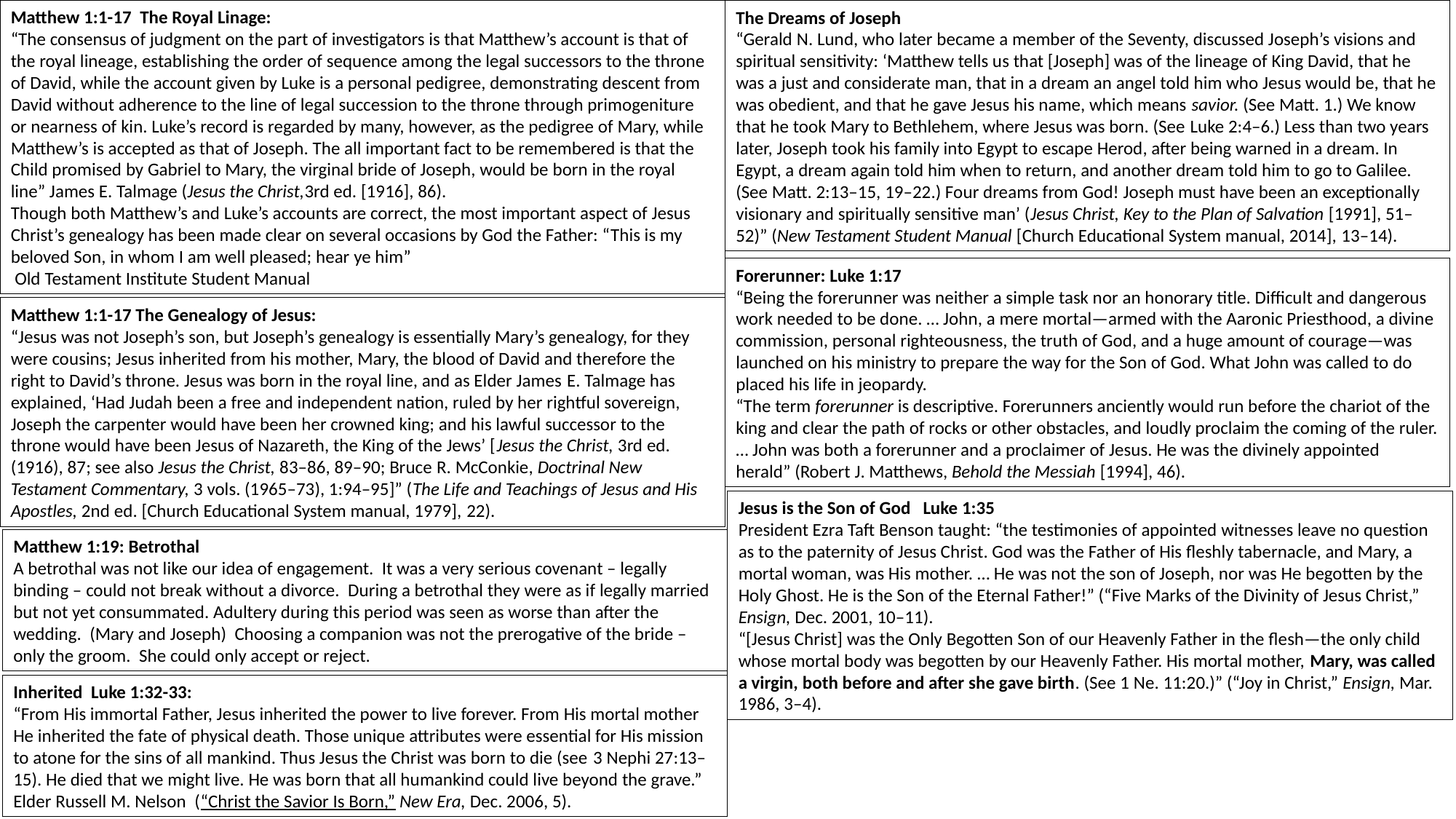

Matthew 1:1-17  The Royal Linage:
“The consensus of judgment on the part of investigators is that Matthew’s account is that of the royal lineage, establishing the order of sequence among the legal successors to the throne of David, while the account given by Luke is a personal pedigree, demonstrating descent from David without adherence to the line of legal succession to the throne through primogeniture or nearness of kin. Luke’s record is regarded by many, however, as the pedigree of Mary, while Matthew’s is accepted as that of Joseph. The all important fact to be remembered is that the Child promised by Gabriel to Mary, the virginal bride of Joseph, would be born in the royal line” James E. Talmage (Jesus the Christ,3rd ed. [1916], 86).
Though both Matthew’s and Luke’s accounts are correct, the most important aspect of Jesus Christ’s genealogy has been made clear on several occasions by God the Father: “This is my beloved Son, in whom I am well pleased; hear ye him”
 Old Testament Institute Student Manual
The Dreams of Joseph
“Gerald N. Lund, who later became a member of the Seventy, discussed Joseph’s visions and spiritual sensitivity: ‘Matthew tells us that [Joseph] was of the lineage of King David, that he was a just and considerate man, that in a dream an angel told him who Jesus would be, that he was obedient, and that he gave Jesus his name, which means savior. (See Matt. 1.) We know that he took Mary to Bethlehem, where Jesus was born. (See Luke 2:4–6.) Less than two years later, Joseph took his family into Egypt to escape Herod, after being warned in a dream. In Egypt, a dream again told him when to return, and another dream told him to go to Galilee. (See Matt. 2:13–15, 19–22.) Four dreams from God! Joseph must have been an exceptionally visionary and spiritually sensitive man’ (Jesus Christ, Key to the Plan of Salvation [1991], 51–52)” (New Testament Student Manual [Church Educational System manual, 2014], 13–14).
Forerunner: Luke 1:17
“Being the forerunner was neither a simple task nor an honorary title. Difficult and dangerous work needed to be done. … John, a mere mortal—armed with the Aaronic Priesthood, a divine commission, personal righteousness, the truth of God, and a huge amount of courage—was launched on his ministry to prepare the way for the Son of God. What John was called to do placed his life in jeopardy.
“The term forerunner is descriptive. Forerunners anciently would run before the chariot of the king and clear the path of rocks or other obstacles, and loudly proclaim the coming of the ruler. … John was both a forerunner and a proclaimer of Jesus. He was the divinely appointed herald” (Robert J. Matthews, Behold the Messiah [1994], 46).
Matthew 1:1-17 The Genealogy of Jesus:
“Jesus was not Joseph’s son, but Joseph’s genealogy is essentially Mary’s genealogy, for they were cousins; Jesus inherited from his mother, Mary, the blood of David and therefore the right to David’s throne. Jesus was born in the royal line, and as Elder James E. Talmage has explained, ‘Had Judah been a free and independent nation, ruled by her rightful sovereign, Joseph the carpenter would have been her crowned king; and his lawful successor to the throne would have been Jesus of Nazareth, the King of the Jews’ [Jesus the Christ, 3rd ed. (1916), 87; see also Jesus the Christ, 83–86, 89–90; Bruce R. McConkie, Doctrinal New Testament Commentary, 3 vols. (1965–73), 1:94–95]” (The Life and Teachings of Jesus and His Apostles, 2nd ed. [Church Educational System manual, 1979], 22).
Jesus is the Son of God   Luke 1:35
President Ezra Taft Benson taught: “the testimonies of appointed witnesses leave no question as to the paternity of Jesus Christ. God was the Father of His fleshly tabernacle, and Mary, a mortal woman, was His mother. … He was not the son of Joseph, nor was He begotten by the Holy Ghost. He is the Son of the Eternal Father!” (“Five Marks of the Divinity of Jesus Christ,” Ensign, Dec. 2001, 10–11).
“[Jesus Christ] was the Only Begotten Son of our Heavenly Father in the flesh—the only child whose mortal body was begotten by our Heavenly Father. His mortal mother, Mary, was called a virgin, both before and after she gave birth. (See 1 Ne. 11:20.)” (“Joy in Christ,” Ensign, Mar. 1986, 3–4).
Matthew 1:19: Betrothal
A betrothal was not like our idea of engagement.  It was a very serious covenant – legally binding – could not break without a divorce.  During a betrothal they were as if legally married but not yet consummated. Adultery during this period was seen as worse than after the wedding.  (Mary and Joseph)  Choosing a companion was not the prerogative of the bride – only the groom.  She could only accept or reject.
Inherited  Luke 1:32-33:
“From His immortal Father, Jesus inherited the power to live forever. From His mortal mother He inherited the fate of physical death. Those unique attributes were essential for His mission to atone for the sins of all mankind. Thus Jesus the Christ was born to die (see 3 Nephi 27:13–15). He died that we might live. He was born that all humankind could live beyond the grave.” Elder Russell M. Nelson  (“Christ the Savior Is Born,” New Era, Dec. 2006, 5).